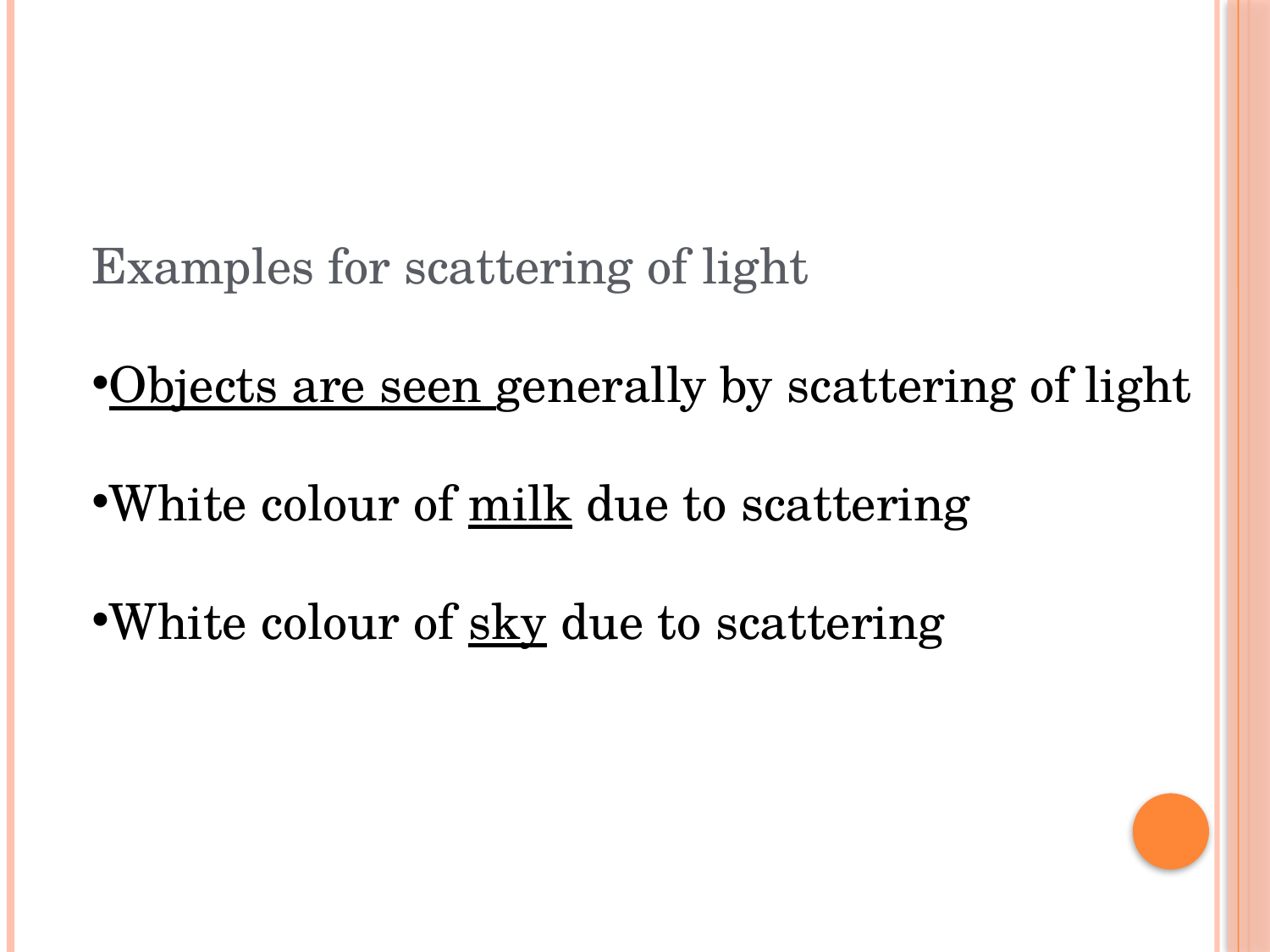

Examples for scattering of light

Objects are seen generally by scattering of light

White colour of milk due to scattering

White colour of sky due to scattering